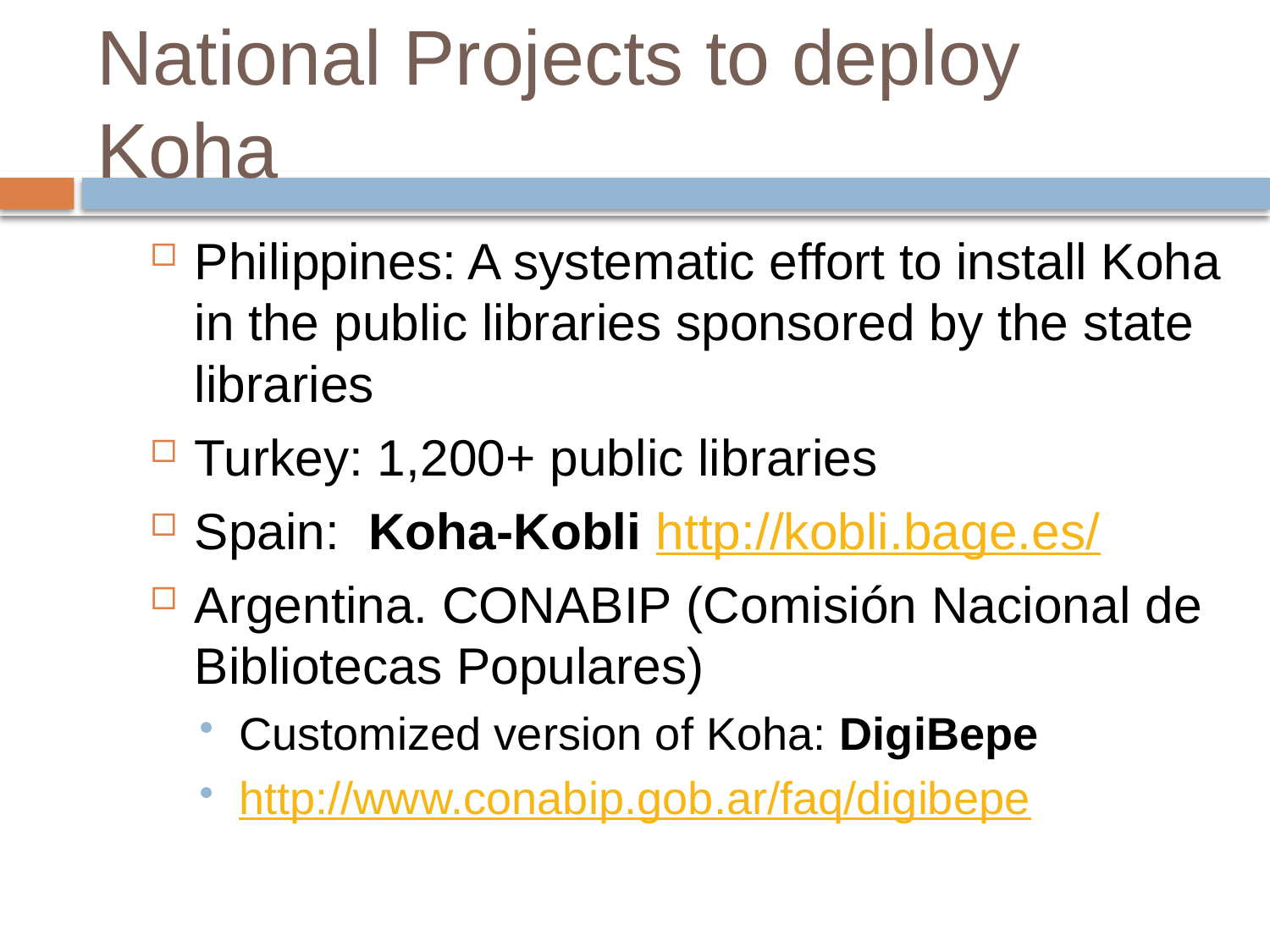

# National Projects to deploy Koha
Philippines: A systematic effort to install Koha in the public libraries sponsored by the state libraries
Turkey: 1,200+ public libraries
Spain:  Koha-Kobli http://kobli.bage.es/
Argentina. CONABIP (Comisión Nacional de Bibliotecas Populares)
Customized version of Koha: DigiBepe
http://www.conabip.gob.ar/faq/digibepe